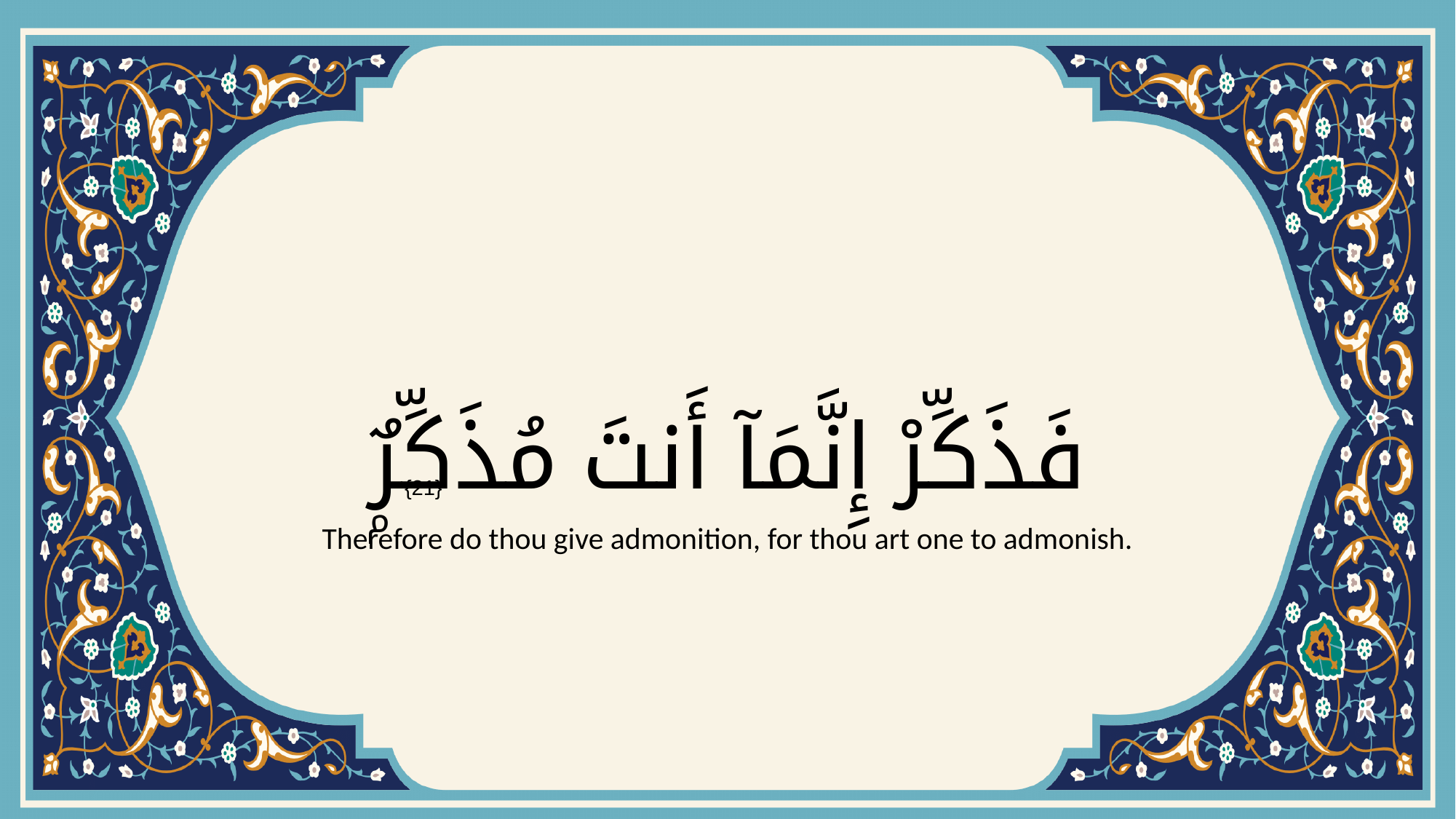

# فَذَكِّرْ إِنَّمَآ أَنتَ مُذَكِّرٌۭ
{21}
Therefore do thou give admonition, for thou art one to admonish.